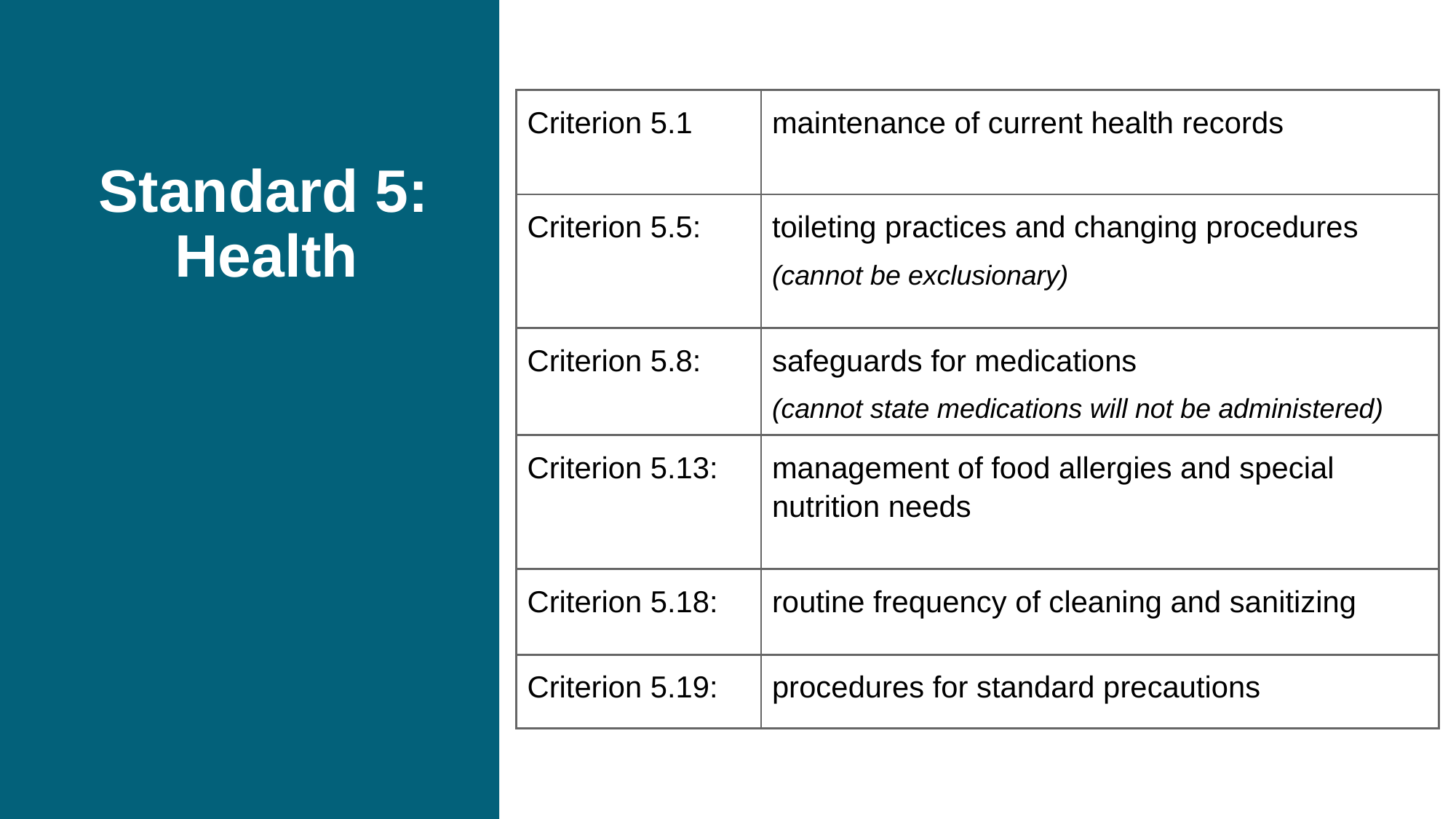

| Criterion 5.1 | maintenance of current health records |
| --- | --- |
| Criterion 5.5: | toileting practices and changing procedures (cannot be exclusionary) |
| Criterion 5.8: | safeguards for medications (cannot state medications will not be administered) |
| Criterion 5.13: | management of food allergies and special nutrition needs |
| Criterion 5.18: | routine frequency of cleaning and sanitizing |
| Criterion 5.19: | procedures for standard precautions |
# Standard 5: Health